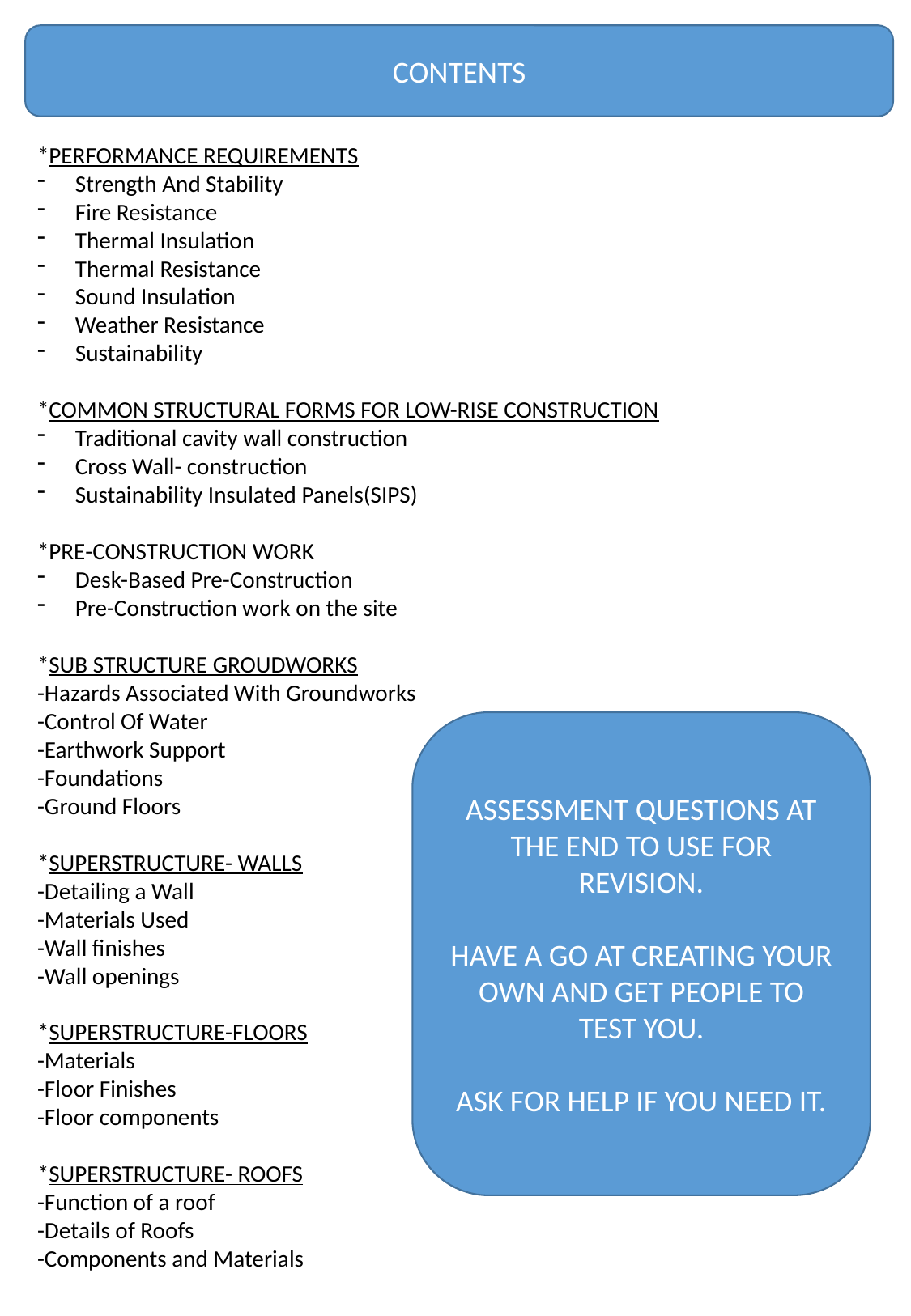

CONTENTS
*PERFORMANCE REQUIREMENTS
Strength And Stability
Fire Resistance
Thermal Insulation
Thermal Resistance
Sound Insulation
Weather Resistance
Sustainability

*COMMON STRUCTURAL FORMS FOR LOW-RISE CONSTRUCTION
Traditional cavity wall construction
Cross Wall- construction
Sustainability Insulated Panels(SIPS)

*PRE-CONSTRUCTION WORK
Desk-Based Pre-Construction
Pre-Construction work on the site

*SUB STRUCTURE GROUDWORKS
-Hazards Associated With Groundworks
-Control Of Water
-Earthwork Support
-Foundations
-Ground Floors

*SUPERSTRUCTURE- WALLS
-Detailing a Wall
-Materials Used
-Wall finishes
-Wall openings

*SUPERSTRUCTURE-FLOORS
-Materials
-Floor Finishes
-Floor components

*SUPERSTRUCTURE- ROOFS
-Function of a roof
-Details of Roofs
-Components and Materials
ASSESSMENT QUESTIONS AT THE END TO USE FOR REVISION.

HAVE A GO AT CREATING YOUR OWN AND GET PEOPLE TO TEST YOU.

ASK FOR HELP IF YOU NEED IT.